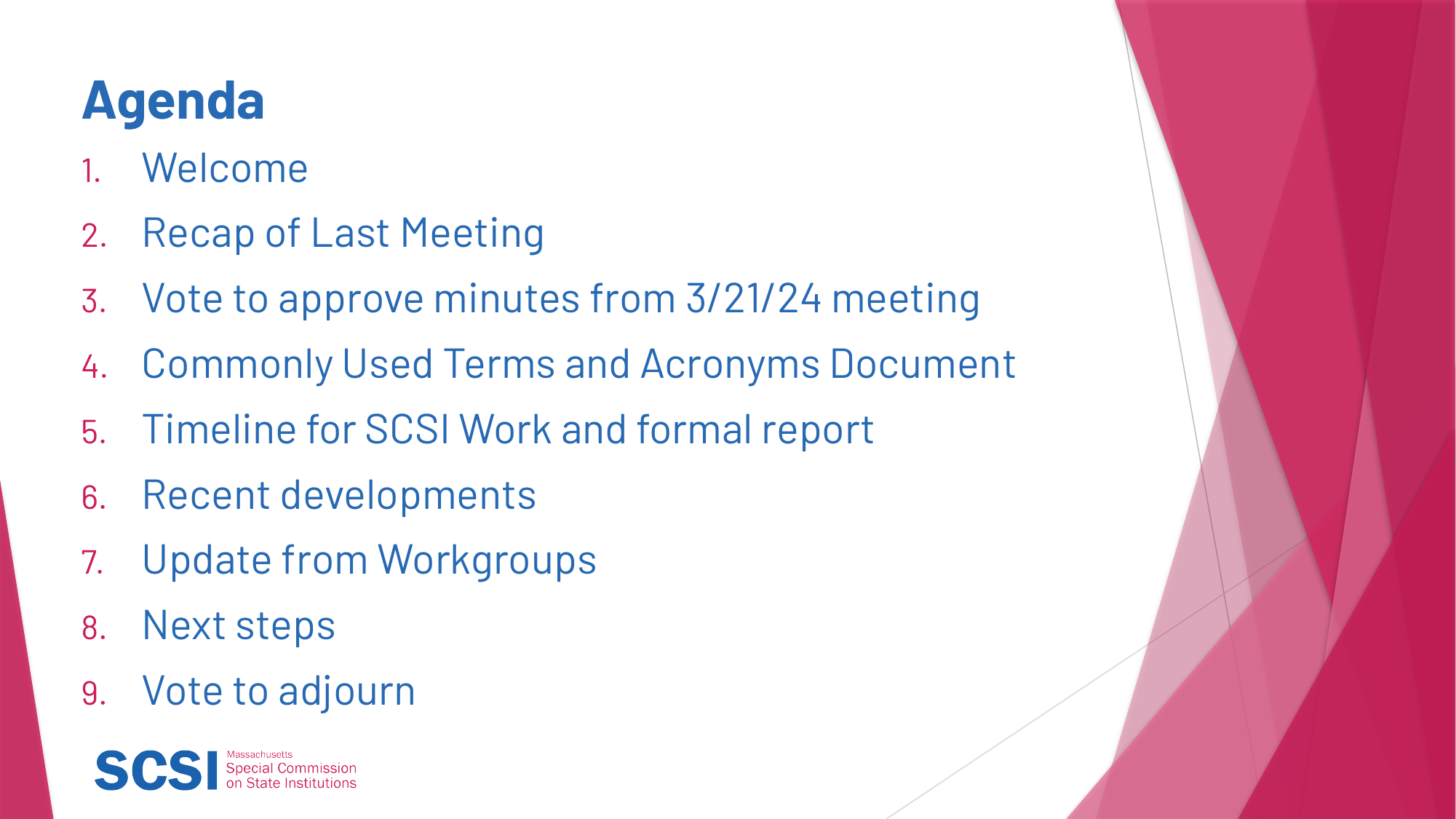

# Agenda
Welcome
Recap of Last Meeting
Vote to approve minutes from 3/21/24 meeting
Commonly Used Terms and Acronyms Document
Timeline for SCSI Work and formal report
Recent developments
Update from Workgroups
Next steps
Vote to adjourn